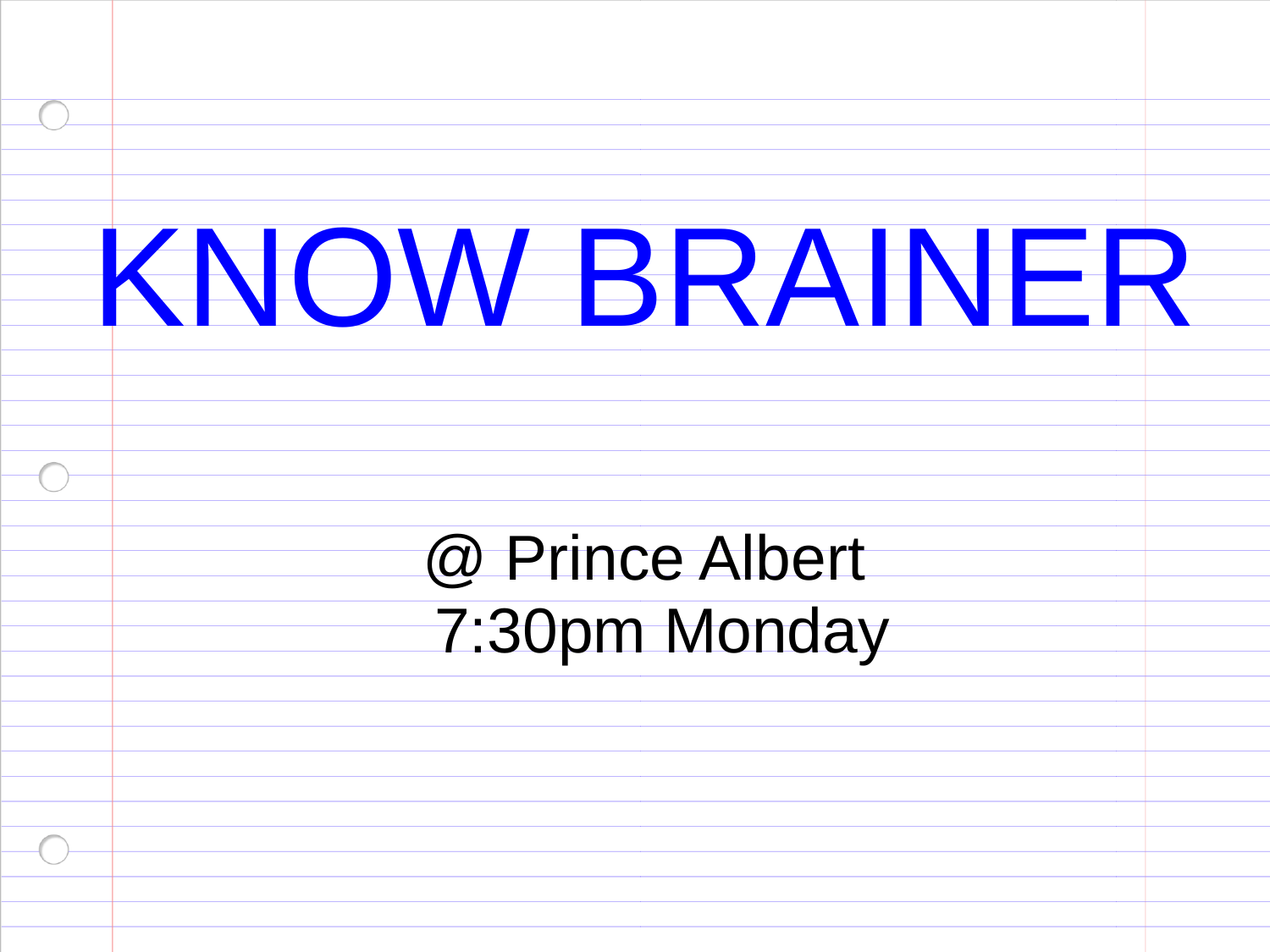

KNOW BRAINER
@ Prince Albert
7:30pm Monday